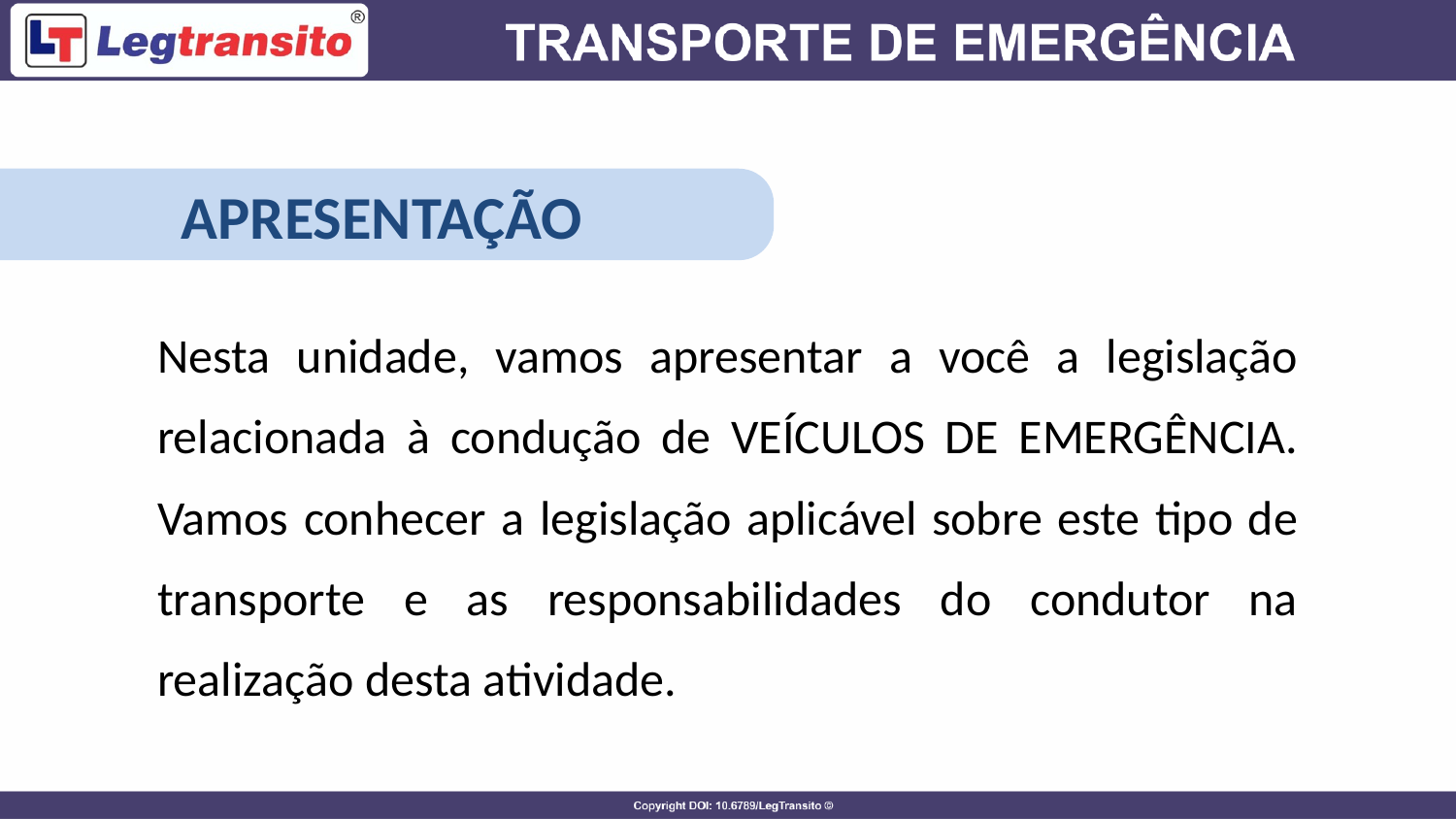

APRESENTAÇÃO
Nesta unidade, vamos apresentar a você a legislação relacionada à condução de VEÍCULOS DE EMERGÊNCIA. Vamos conhecer a legislação aplicável sobre este tipo de transporte e as responsabilidades do condutor na realização desta atividade.